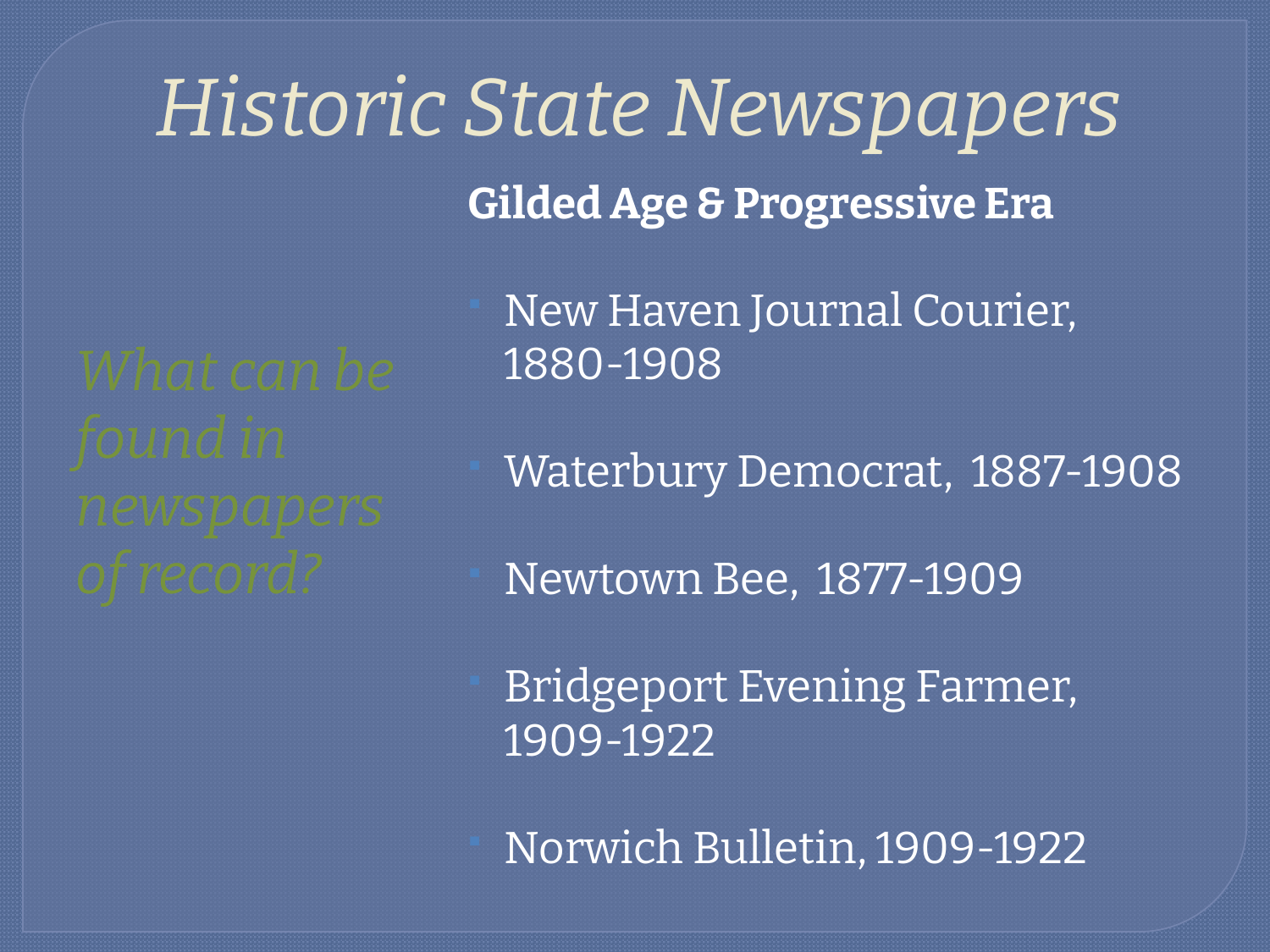

# Historic State Newspapers
Gilded Age & Progressive Era

New Haven Journal Courier,  1880-1908

Waterbury Democrat,  1887-1908

Newtown Bee,  1877-1909

Bridgeport Evening Farmer, 1909-1922

Norwich Bulletin, 1909-1922
What can be found in newspapers of record?